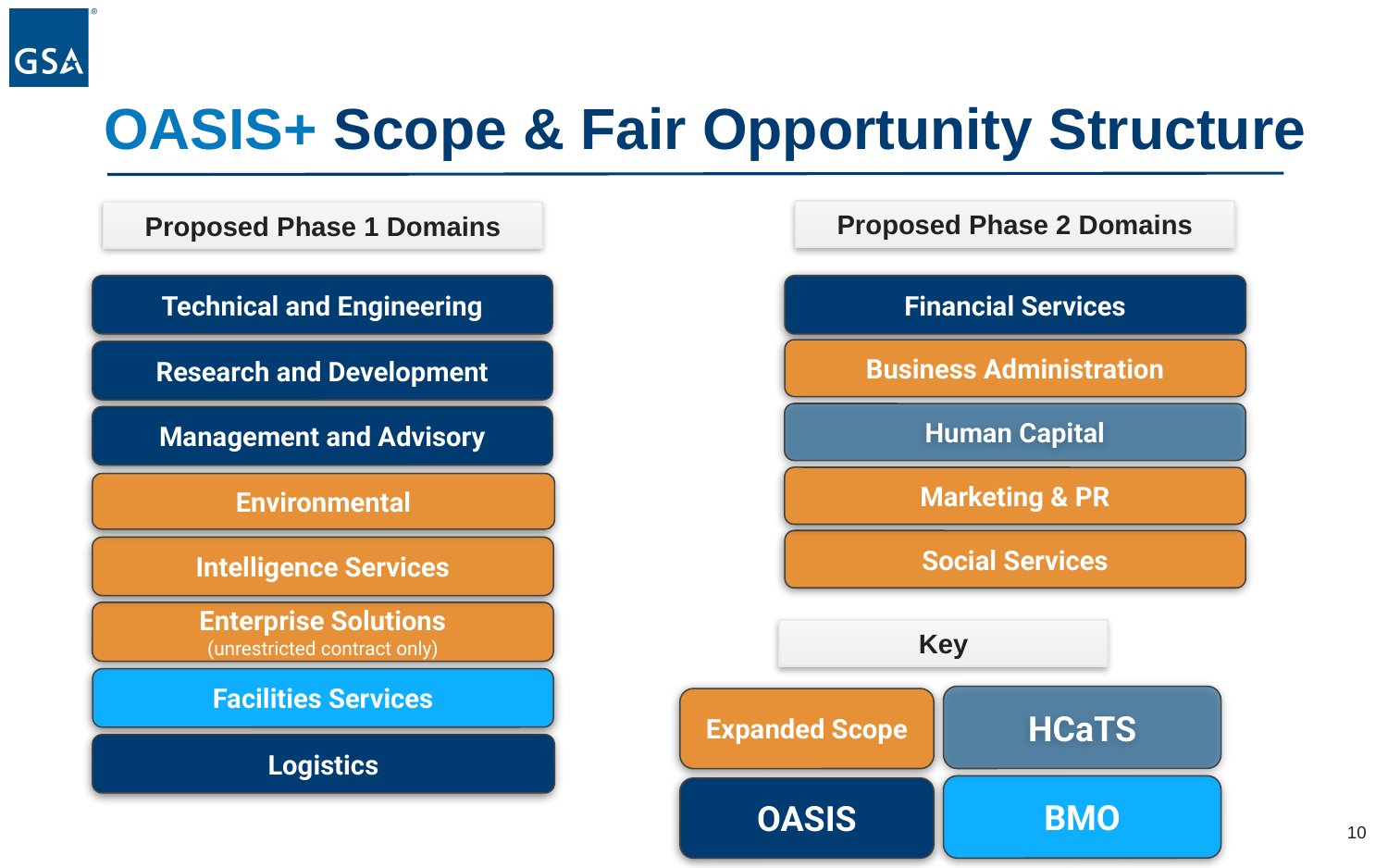

# OASIS+ Scope & Fair Opportunity Structure
Proposed Phase 2 Domains
Proposed Phase 1 Domains
Technical and Engineering
Research and Development
Management and Advisory
Environmental
Intelligence Services
Enterprise Solutions
(unrestricted contract only)
Facilities Services
Logistics
Financial Services
Business Administration
Human Capital
Marketing & PR
Social Services
Key
HCaTS
Expanded Scope
BMO
OASIS
10